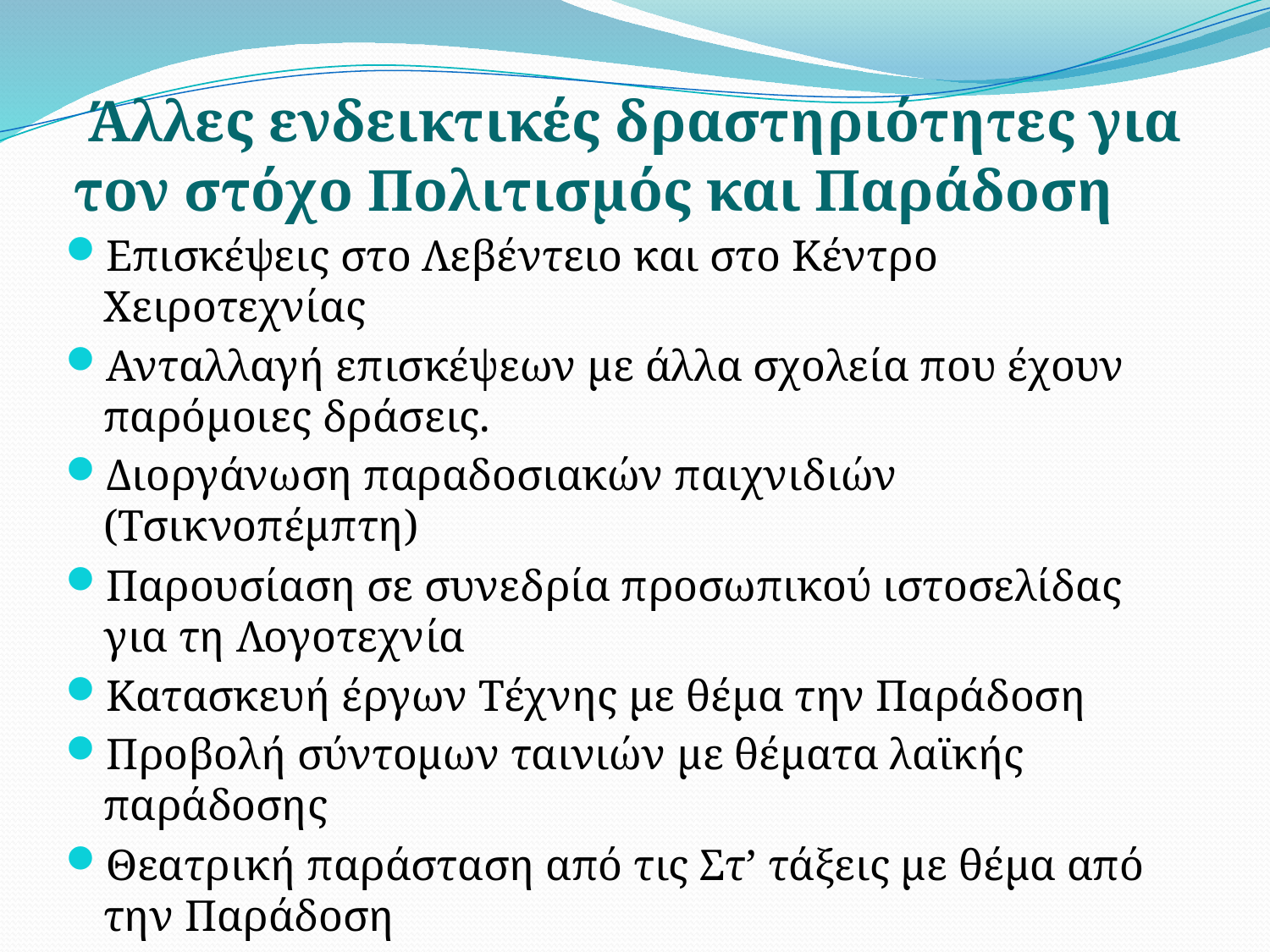

# Άλλες ενδεικτικές δραστηριότητες για τον στόχο Πολιτισμός και Παράδοση
Επισκέψεις στο Λεβέντειο και στο Κέντρο Χειροτεχνίας
Ανταλλαγή επισκέψεων με άλλα σχολεία που έχουν παρόμοιες δράσεις.
Διοργάνωση παραδοσιακών παιχνιδιών (Τσικνοπέμπτη)
Παρουσίαση σε συνεδρία προσωπικού ιστοσελίδας για τη Λογοτεχνία
Κατασκευή έργων Τέχνης με θέμα την Παράδοση
Προβολή σύντομων ταινιών με θέματα λαϊκής παράδοσης
Θεατρική παράσταση από τις Στ’ τάξεις με θέμα από την Παράδοση